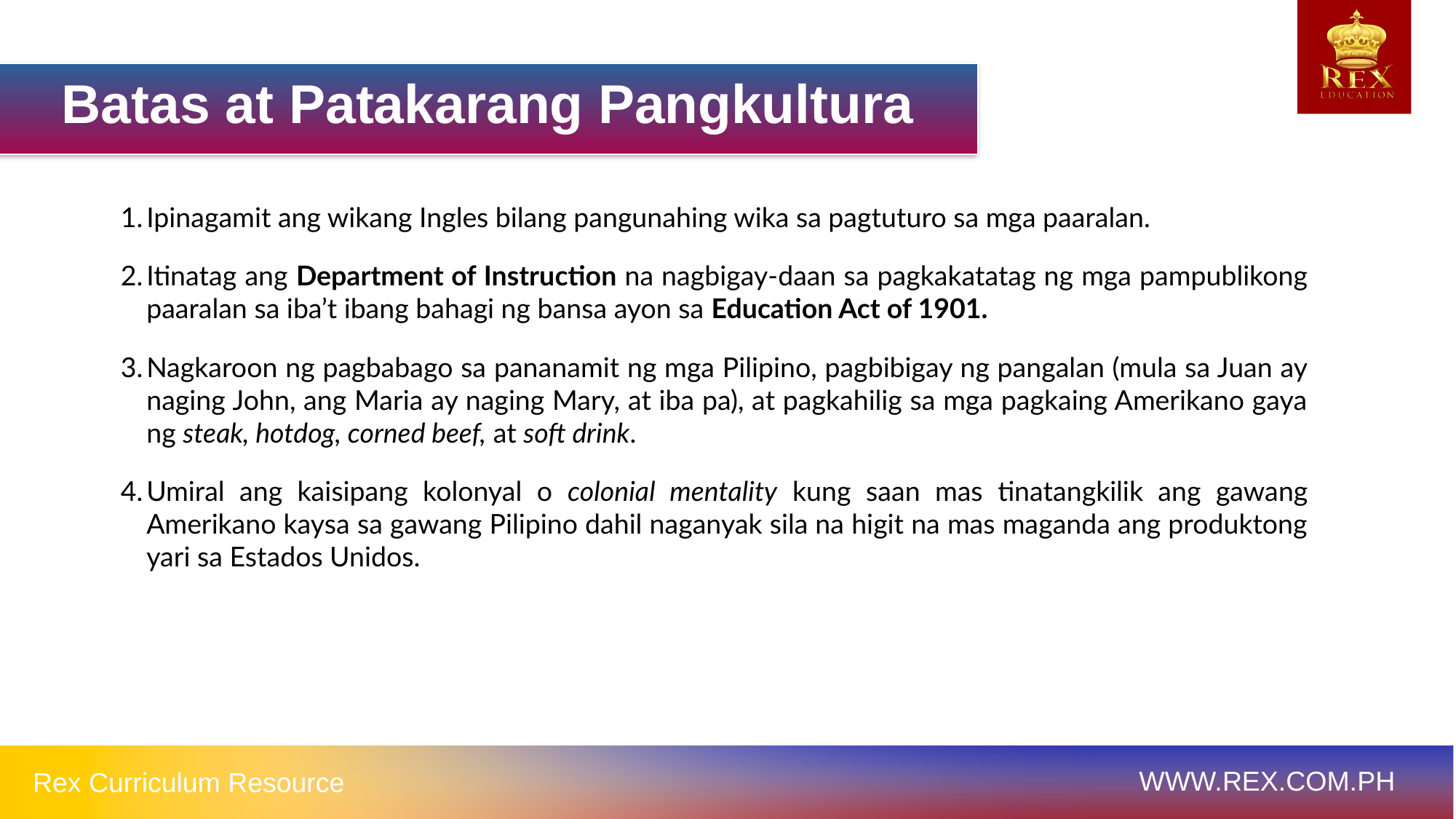

Batas at Patakarang Pangkultura

Ipinagamit ang wikang Ingles bilang pangunahing wika sa pagtuturo sa mga paaralan.
Itinatag ang Department of Instruction na nagbigay-daan sa pagkakatatag ng mga pampublikong paaralan sa iba’t ibang bahagi ng bansa ayon sa Education Act of 1901.
Nagkaroon ng pagbabago sa pananamit ng mga Pilipino, pagbibigay ng pangalan (mula sa Juan ay naging John, ang Maria ay naging Mary, at iba pa), at pagkahilig sa mga pagkaing Amerikano gaya ng steak, hotdog, corned beef, at soft drink.
Umiral ang kaisipang kolonyal o colonial mentality kung saan mas tinatangkilik ang gawang Amerikano kaysa sa gawang Pilipino dahil naganyak sila na higit na mas maganda ang produktong yari sa Estados Unidos.